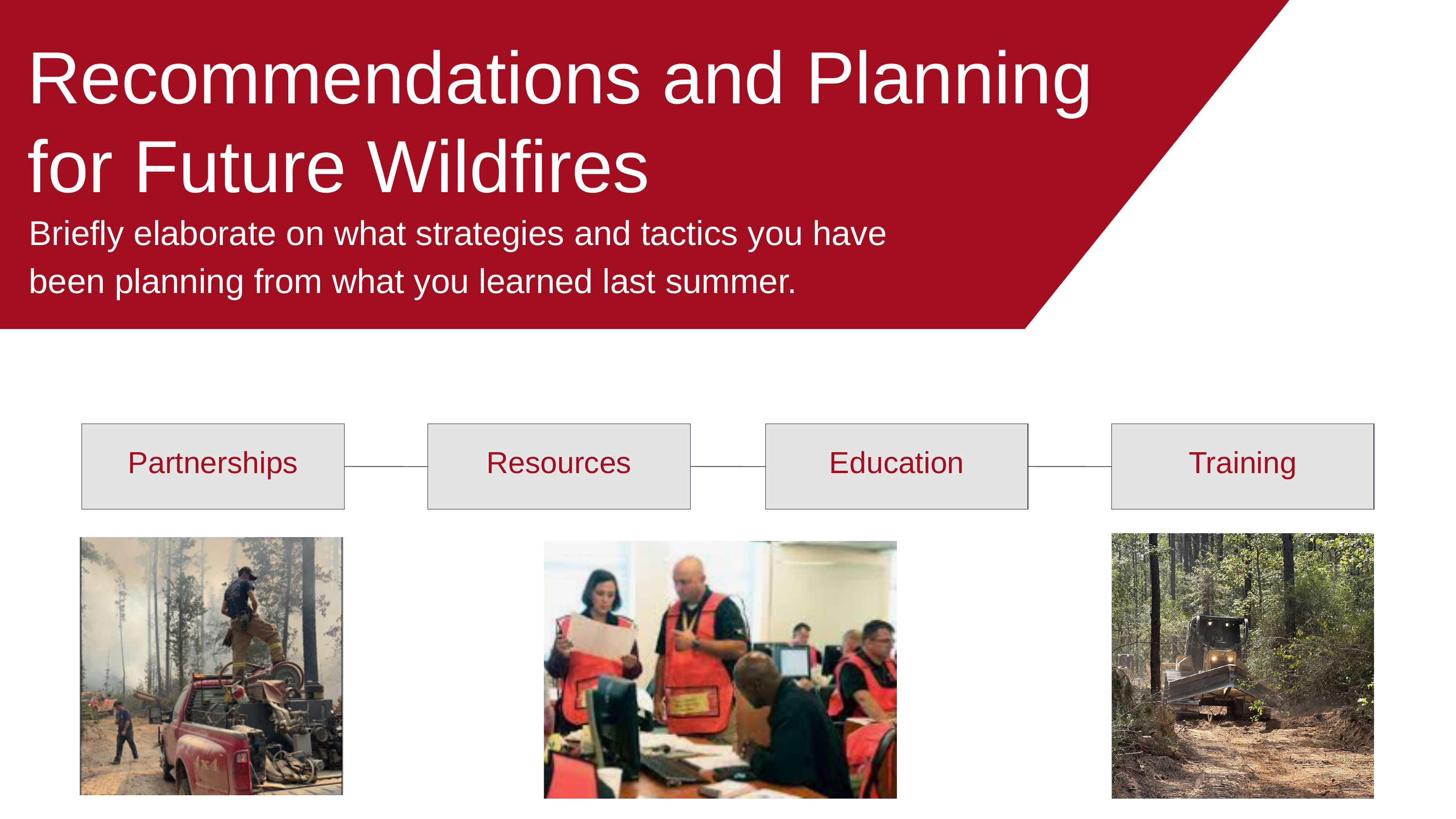

Recommendations and Planning for Future Wildfires
Briefly elaborate on what strategies and tactics you have been planning from what you learned last summer.

Partnerships

Resources

Education

Training